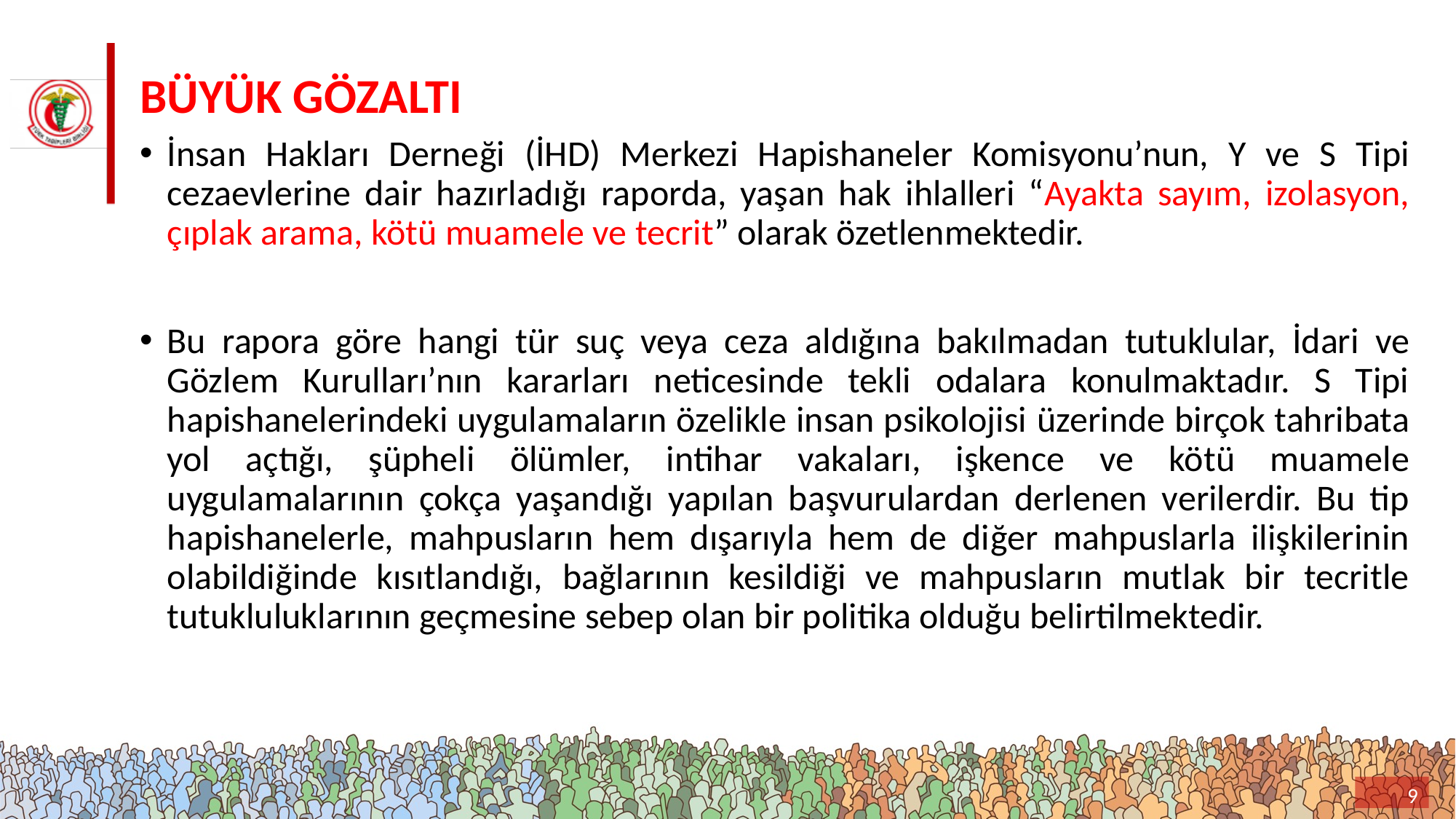

# BÜYÜK GÖZALTI
İnsan Hakları Derneği (İHD) Merkezi Hapishaneler Komisyonu’nun, Y ve S Tipi cezaevlerine dair hazırladığı raporda, yaşan hak ihlalleri “Ayakta sayım, izolasyon, çıplak arama, kötü muamele ve tecrit” olarak özetlenmektedir.

Bu rapora göre hangi tür suç veya ceza aldığına bakılmadan tutuklular, İdari ve Gözlem Kurulları’nın kararları neticesinde tekli odalara konulmaktadır. S Tipi hapishanelerindeki uygulamaların özelikle insan psikolojisi üzerinde birçok tahribata yol açtığı, şüpheli ölümler, intihar vakaları, işkence ve kötü muamele uygulamalarının çokça yaşandığı yapılan başvurulardan derlenen verilerdir. Bu tip hapishanelerle, mahpusların hem dışarıyla hem de diğer mahpuslarla ilişkilerinin olabildiğinde kısıtlandığı, bağlarının kesildiği ve mahpusların mutlak bir tecritle tutukluluklarının geçmesine sebep olan bir politika olduğu belirtilmektedir.